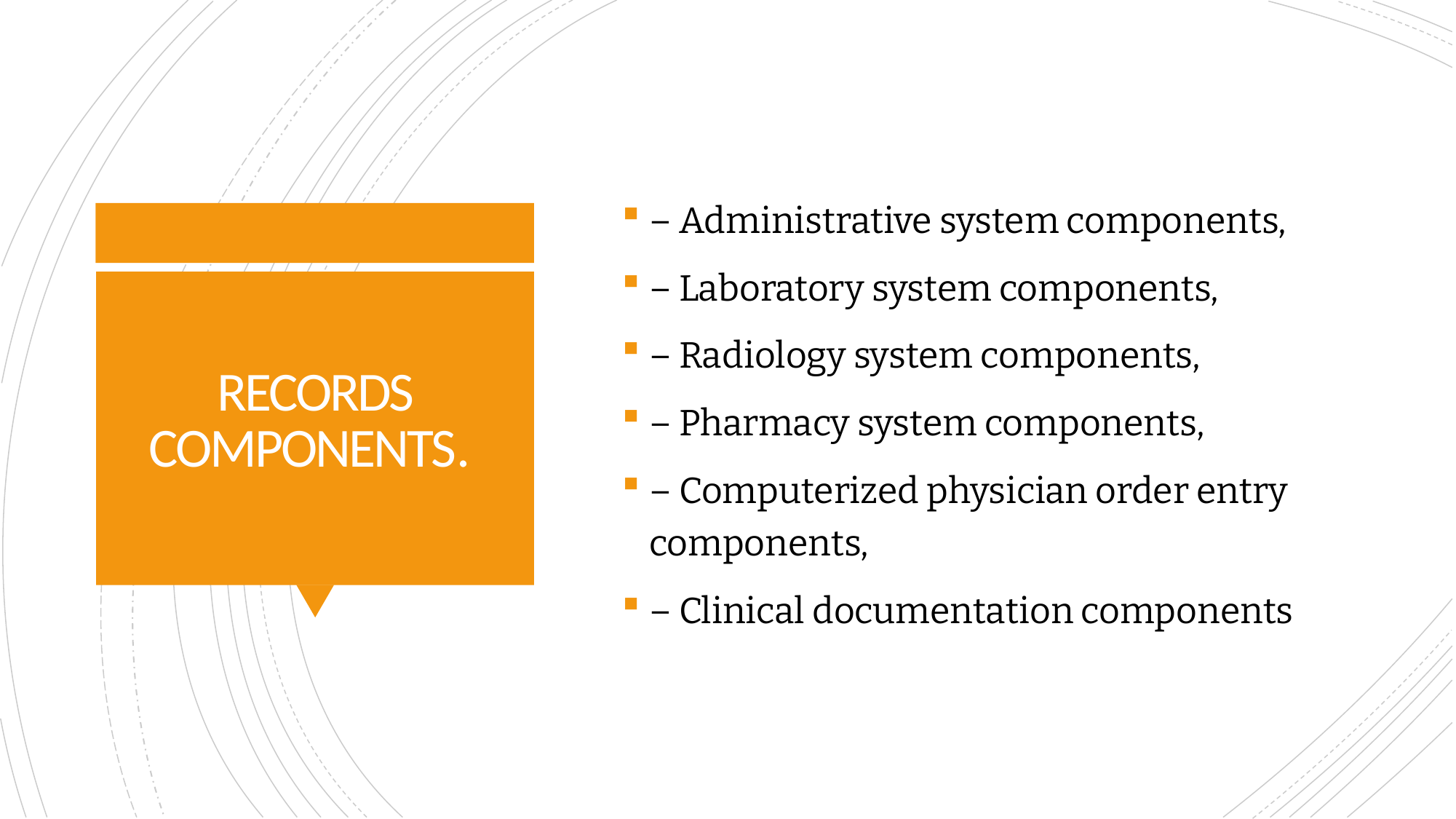

– Administrative system components,
– Laboratory system components,
– Radiology system components,
– Pharmacy system components,
– Computerized physician order entry components,
– Clinical documentation components
# RECORDS COMPONENTS.